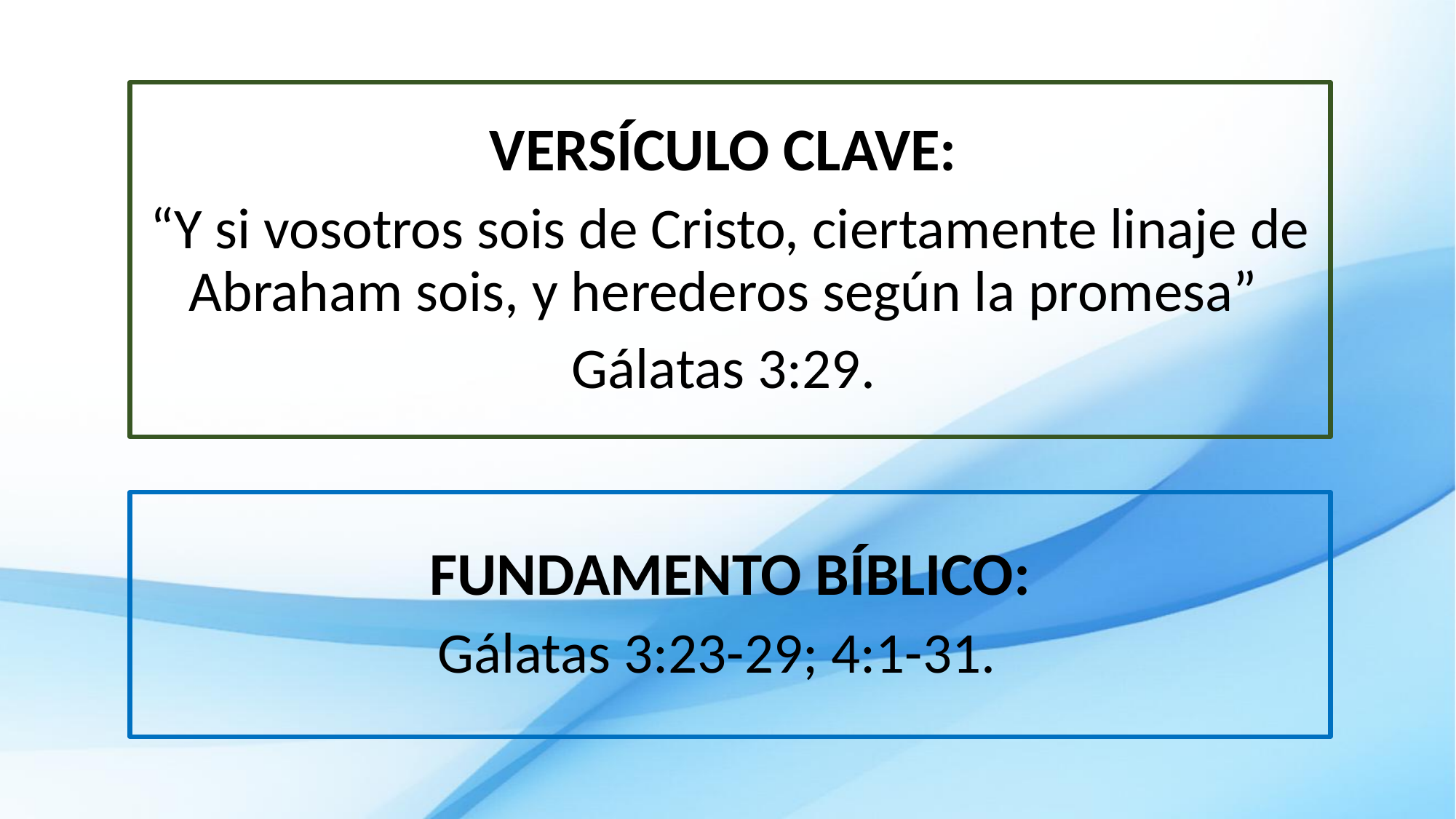

VERSÍCULO CLAVE:
“Y si vosotros sois de Cristo, ciertamente linaje de Abraham sois, y herederos según la promesa”
Gálatas 3:29.
FUNDAMENTO BÍBLICO:
Gálatas 3:23-29; 4:1-31.